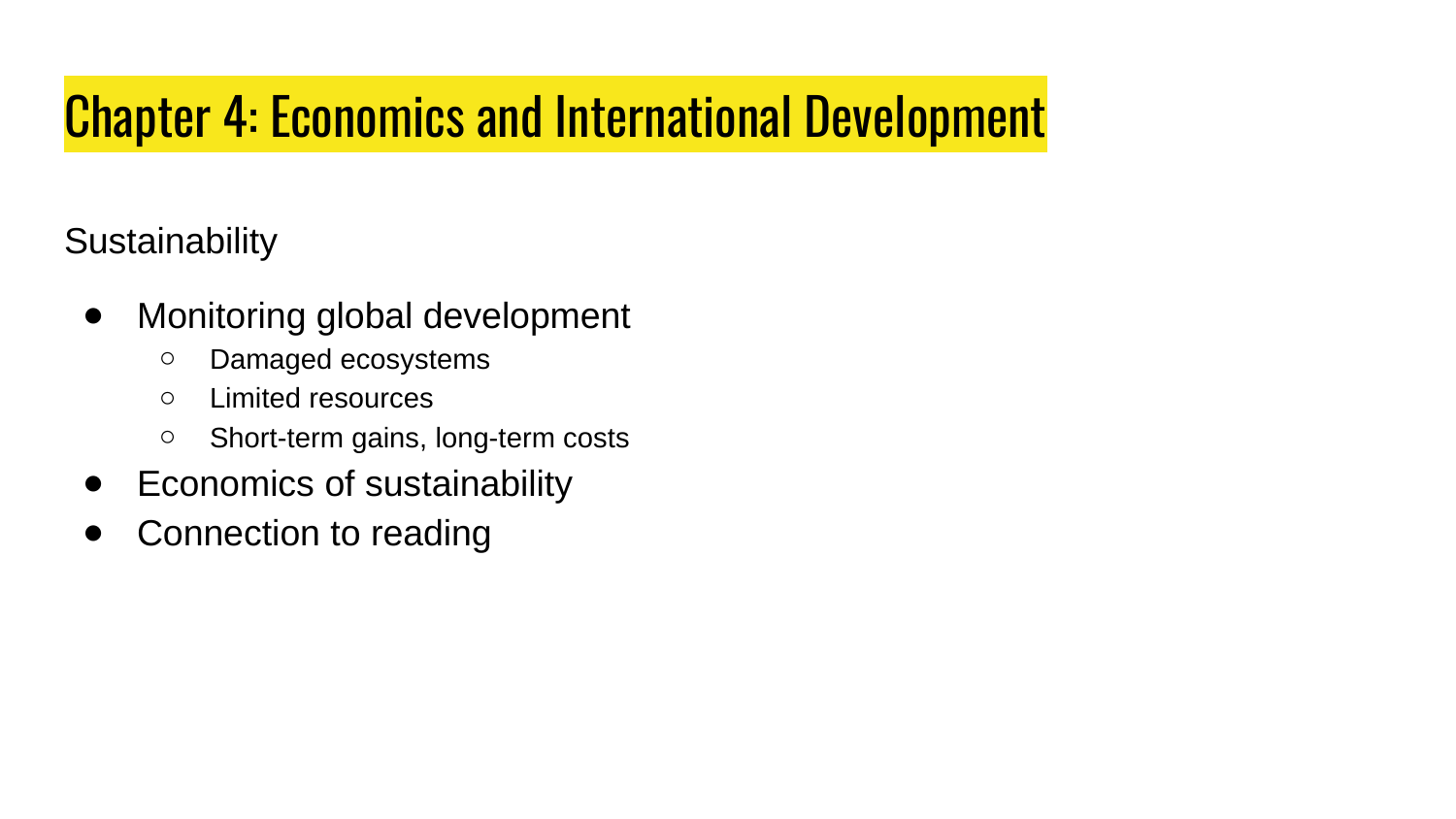

# Chapter 4: Economics and International Development
Sustainability
Monitoring global development
Damaged ecosystems
Limited resources
Short-term gains, long-term costs
Economics of sustainability
Connection to reading